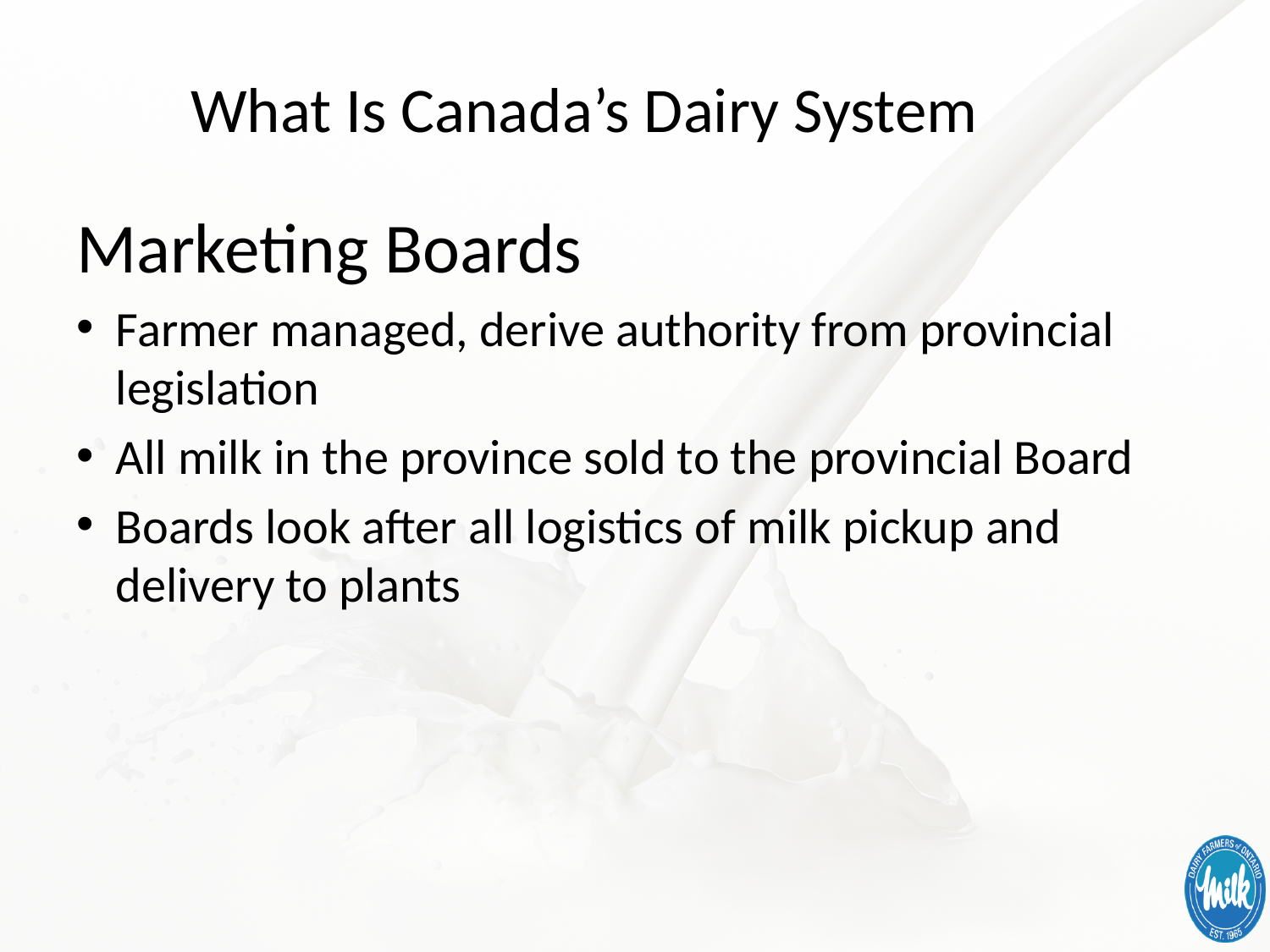

# What Is Canada’s Dairy System
Marketing Boards
Farmer managed, derive authority from provincial legislation
All milk in the province sold to the provincial Board
Boards look after all logistics of milk pickup and delivery to plants